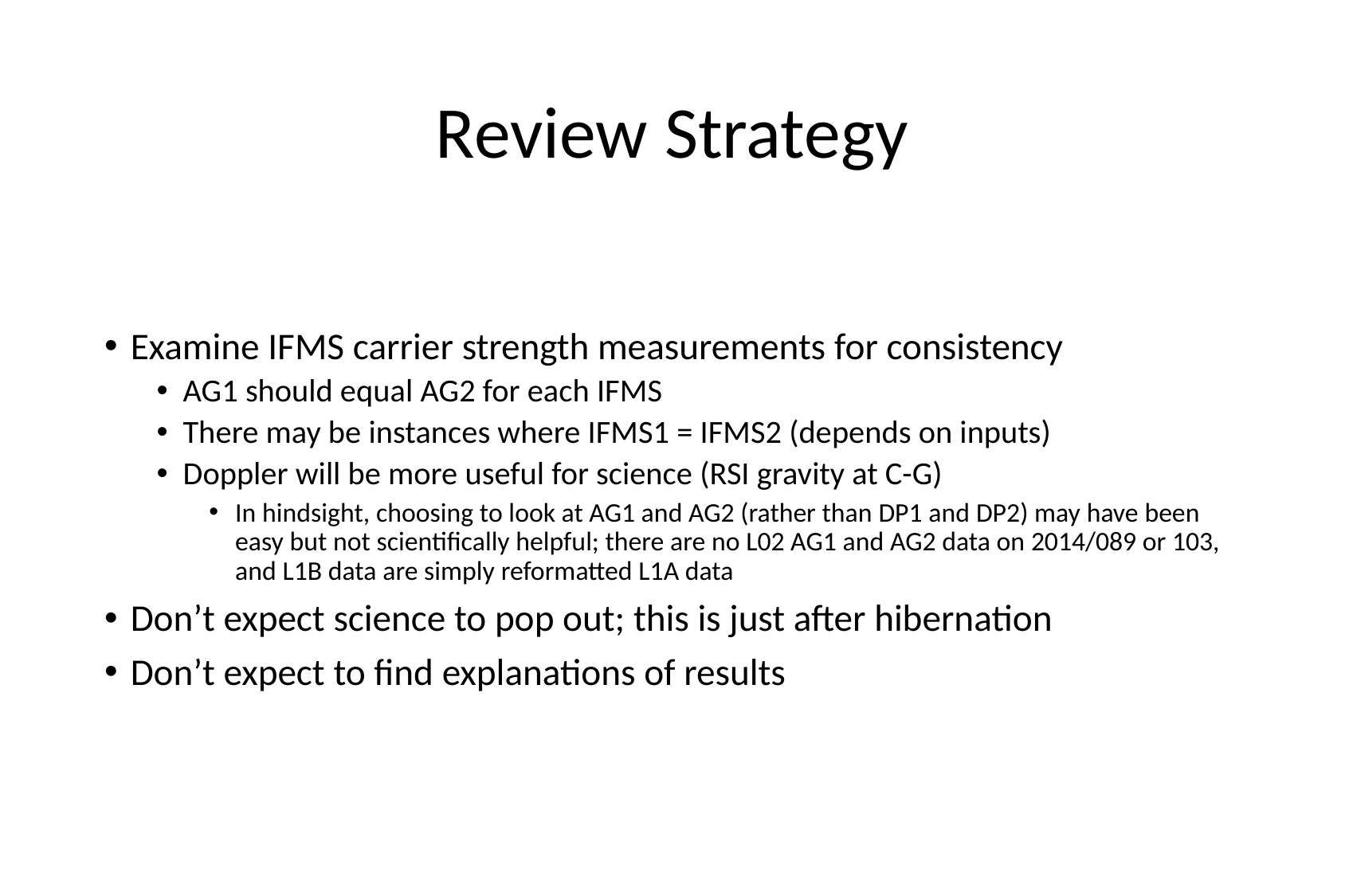

# Review Strategy
Examine IFMS carrier strength measurements for consistency
AG1 should equal AG2 for each IFMS
There may be instances where IFMS1 = IFMS2 (depends on inputs)
Doppler will be more useful for science (RSI gravity at C-G)
In hindsight, choosing to look at AG1 and AG2 (rather than DP1 and DP2) may have been easy but not scientifically helpful; there are no L02 AG1 and AG2 data on 2014/089 or 103, and L1B data are simply reformatted L1A data
Don’t expect science to pop out; this is just after hibernation
Don’t expect to find explanations of results